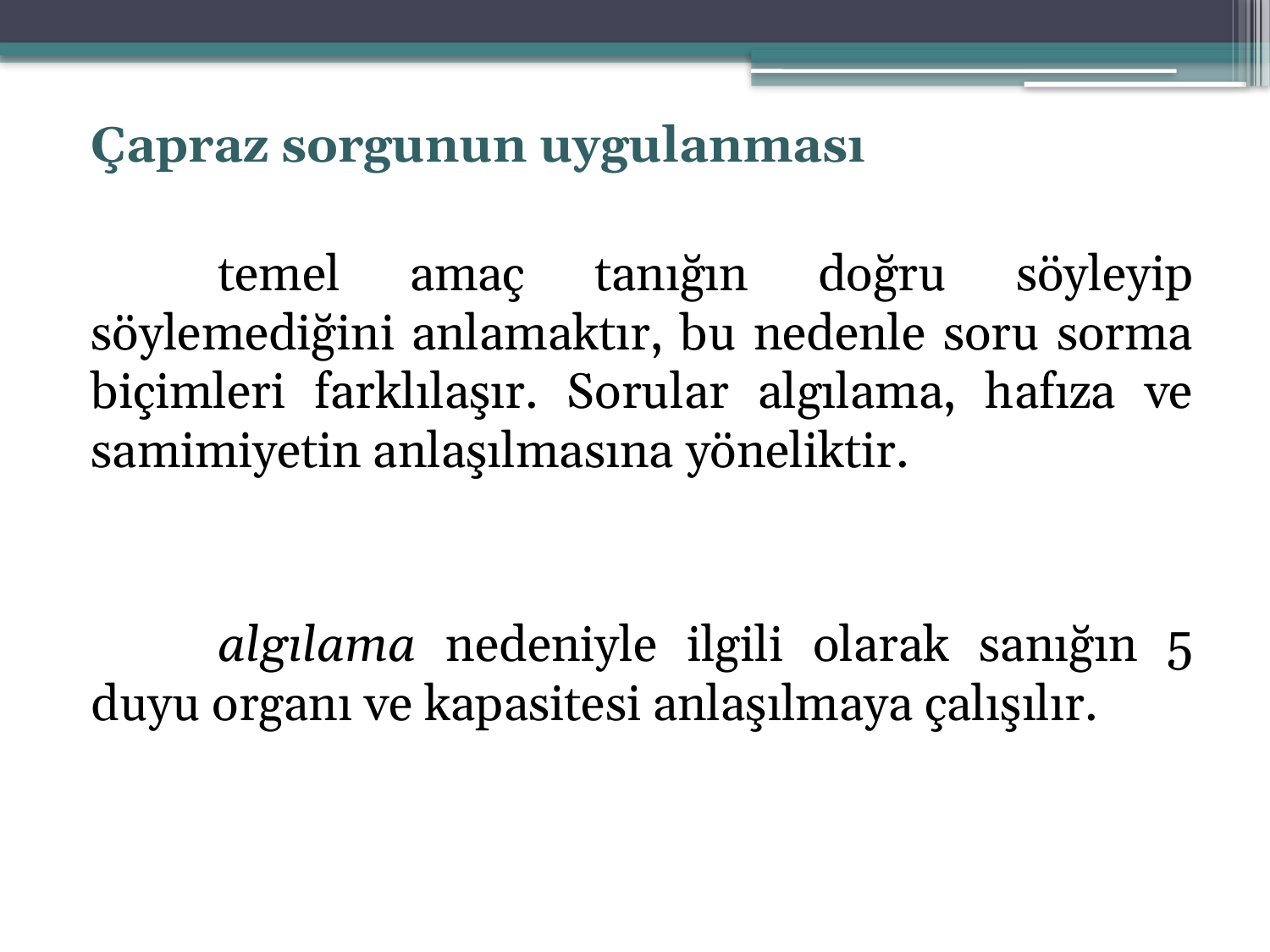

Çapraz sorgunun uygulanması

	temel amaç tanığın doğru söyleyip söylemediğini anlamaktır, bu nedenle soru sorma biçimleri farklılaşır. Sorular algılama, hafıza ve samimiyetin anlaşılmasına yöneliktir.

	algılama nedeniyle ilgili olarak sanığın 5 duyu organı ve kapasitesi anlaşılmaya çalışılır.